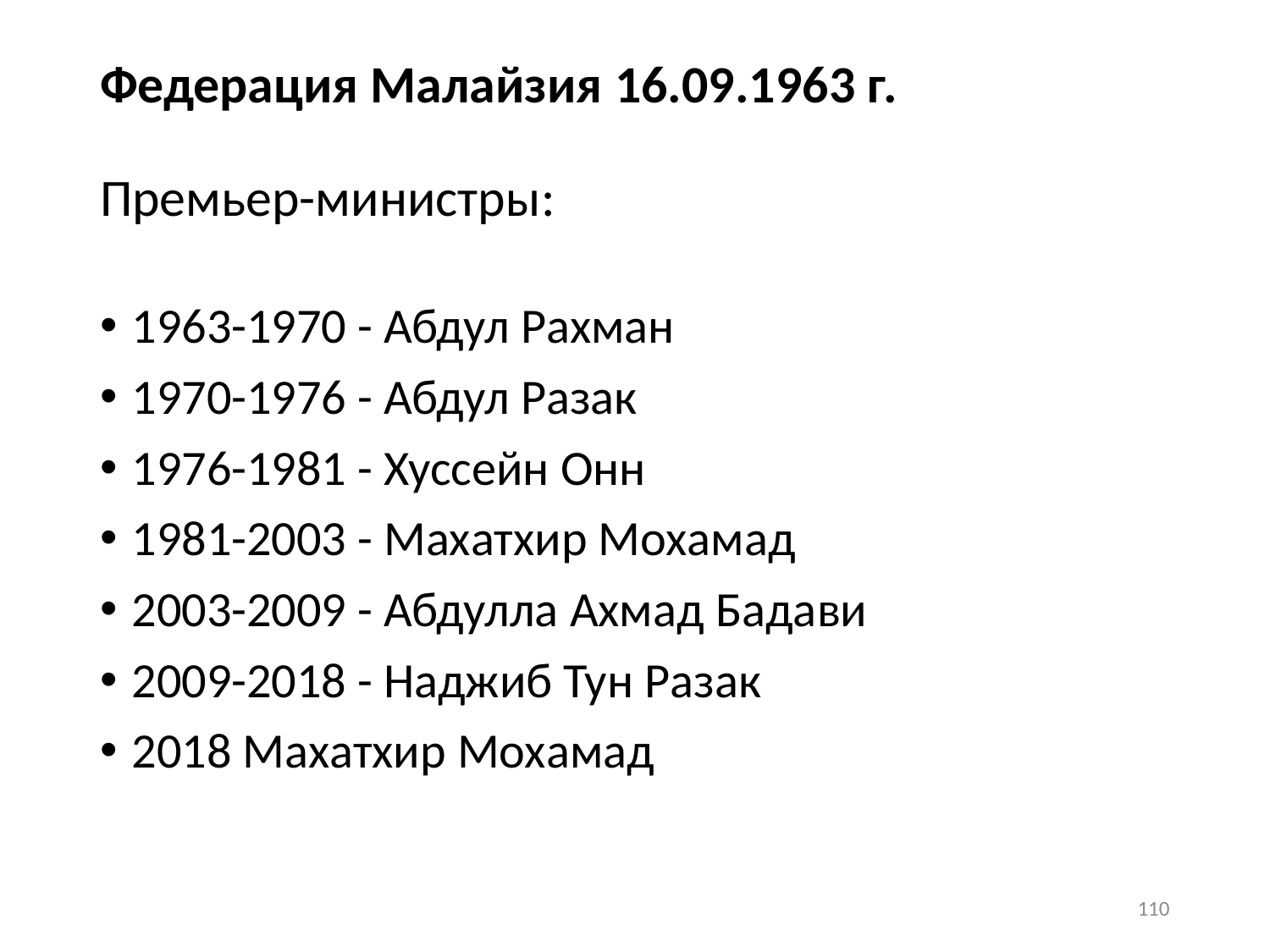

# Федерация Малайзия 16.09.1963 г. Премьер-министры:
1963-1970 - Абдул Рахман
1970-1976 - Абдул Разак
1976-1981 - Хуссейн Онн
1981-2003 - Махатхир Мохамад
2003-2009 - Абдулла Ахмад Бадави
2009-2018 - Наджиб Тун Разак
2018 Махатхир Мохамад
110